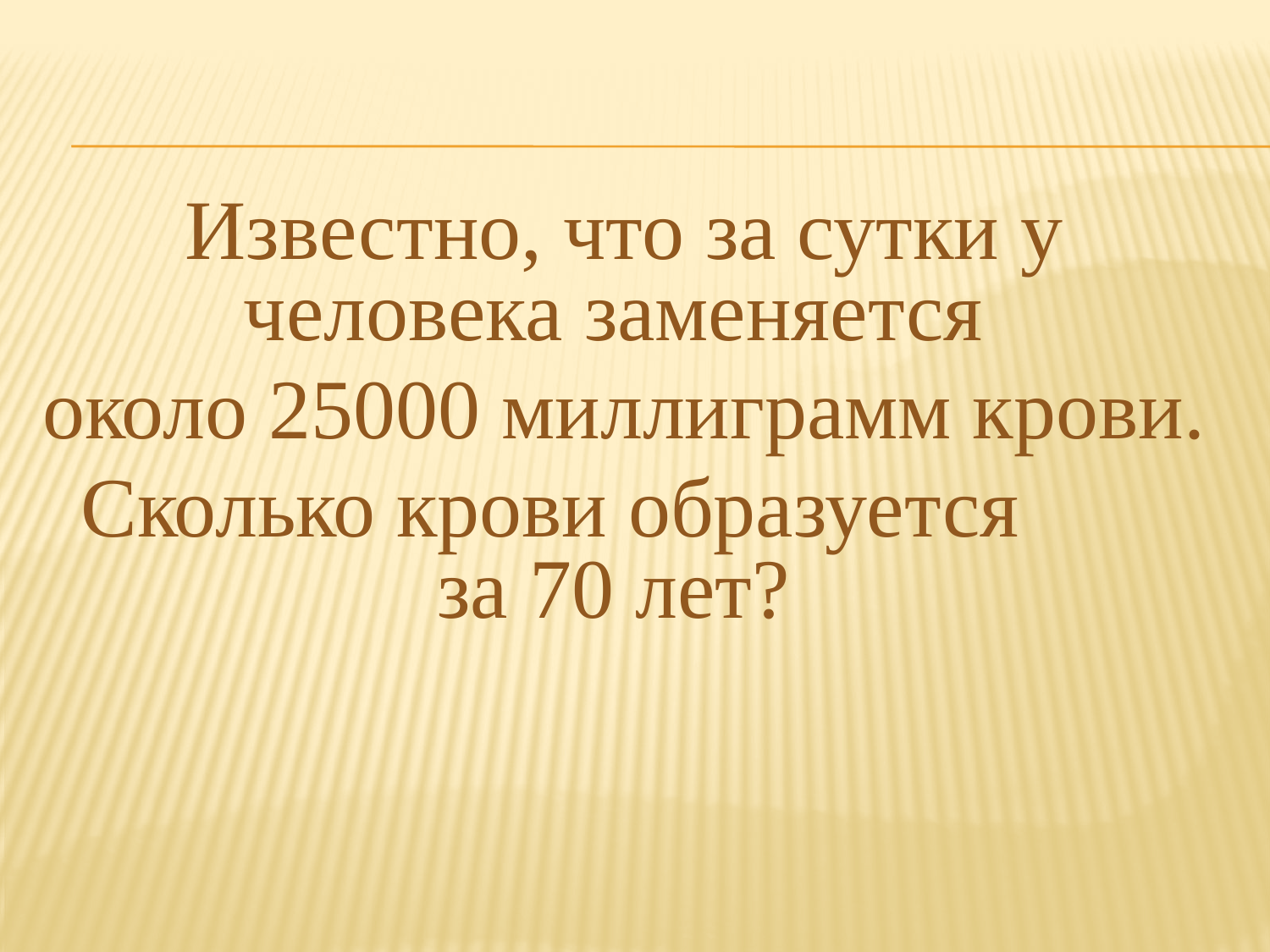

Известно, что за сутки у человека заменяется
около 25000 миллиграмм крови.
Сколько крови образуется        за 70 лет?